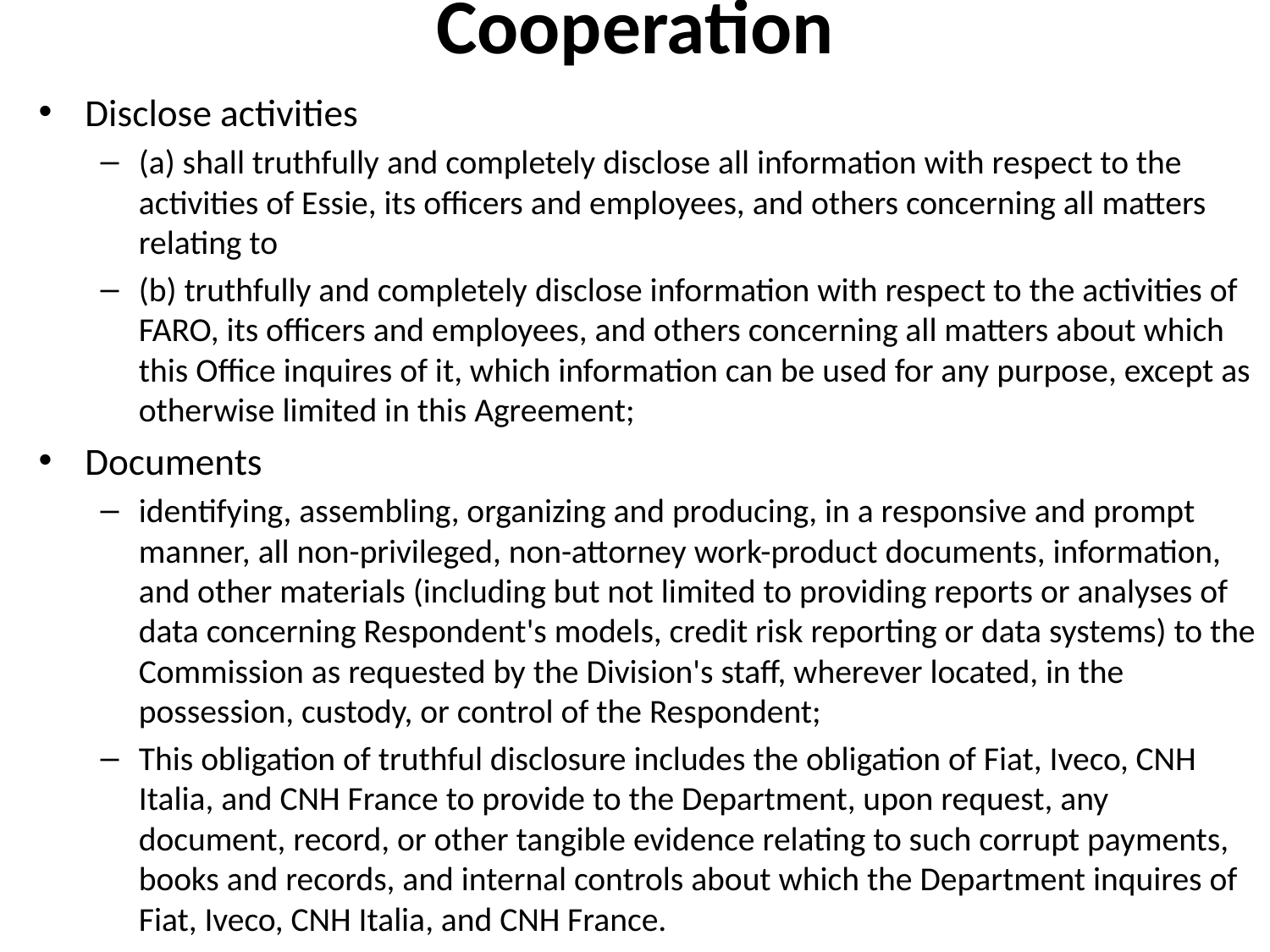

# Cooperation
Disclose activities
(a) shall truthfully and completely disclose all information with respect to the activities of Essie, its officers and employees, and others concerning all matters relating to
(b) truthfully and completely disclose information with respect to the activities of FARO, its officers and employees, and others concerning all matters about which this Office inquires of it, which information can be used for any purpose, except as otherwise limited in this Agreement;
Documents
identifying, assembling, organizing and producing, in a responsive and prompt manner, all non-privileged, non-attorney work-product documents, information, and other materials (including but not limited to providing reports or analyses of data concerning Respondent's models, credit risk reporting or data systems) to the Commission as requested by the Division's staff, wherever located, in the possession, custody, or control of the Respondent;
This obligation of truthful disclosure includes the obligation of Fiat, Iveco, CNH Italia, and CNH France to provide to the Department, upon request, any document, record, or other tangible evidence relating to such corrupt payments, books and records, and internal controls about which the Department inquires of Fiat, Iveco, CNH Italia, and CNH France.